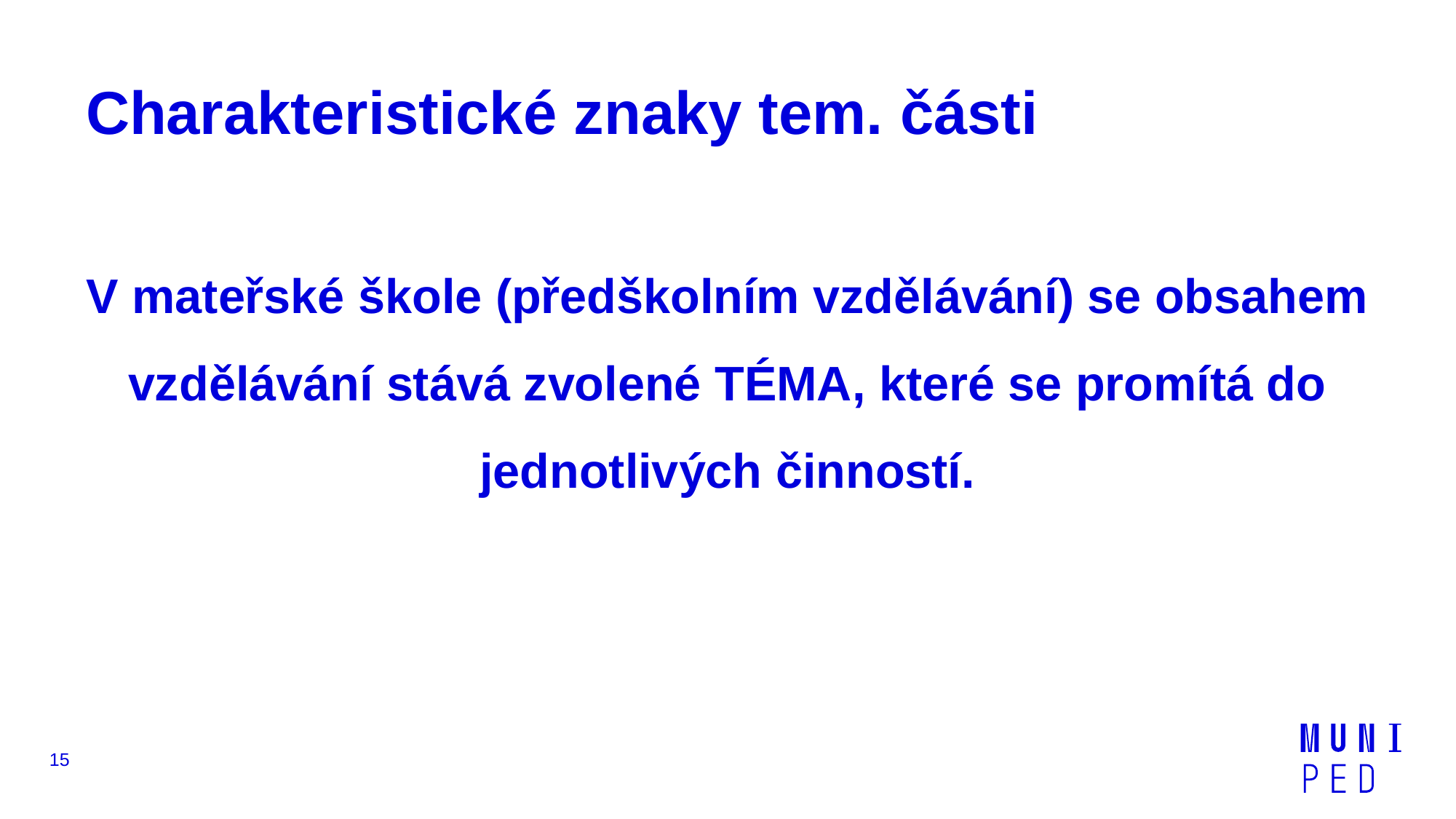

# Charakteristické znaky tem. části

V mateřské škole (předškolním vzdělávání) se obsahem vzdělávání stává zvolené TÉMA, které se promítá do jednotlivých činností.

15